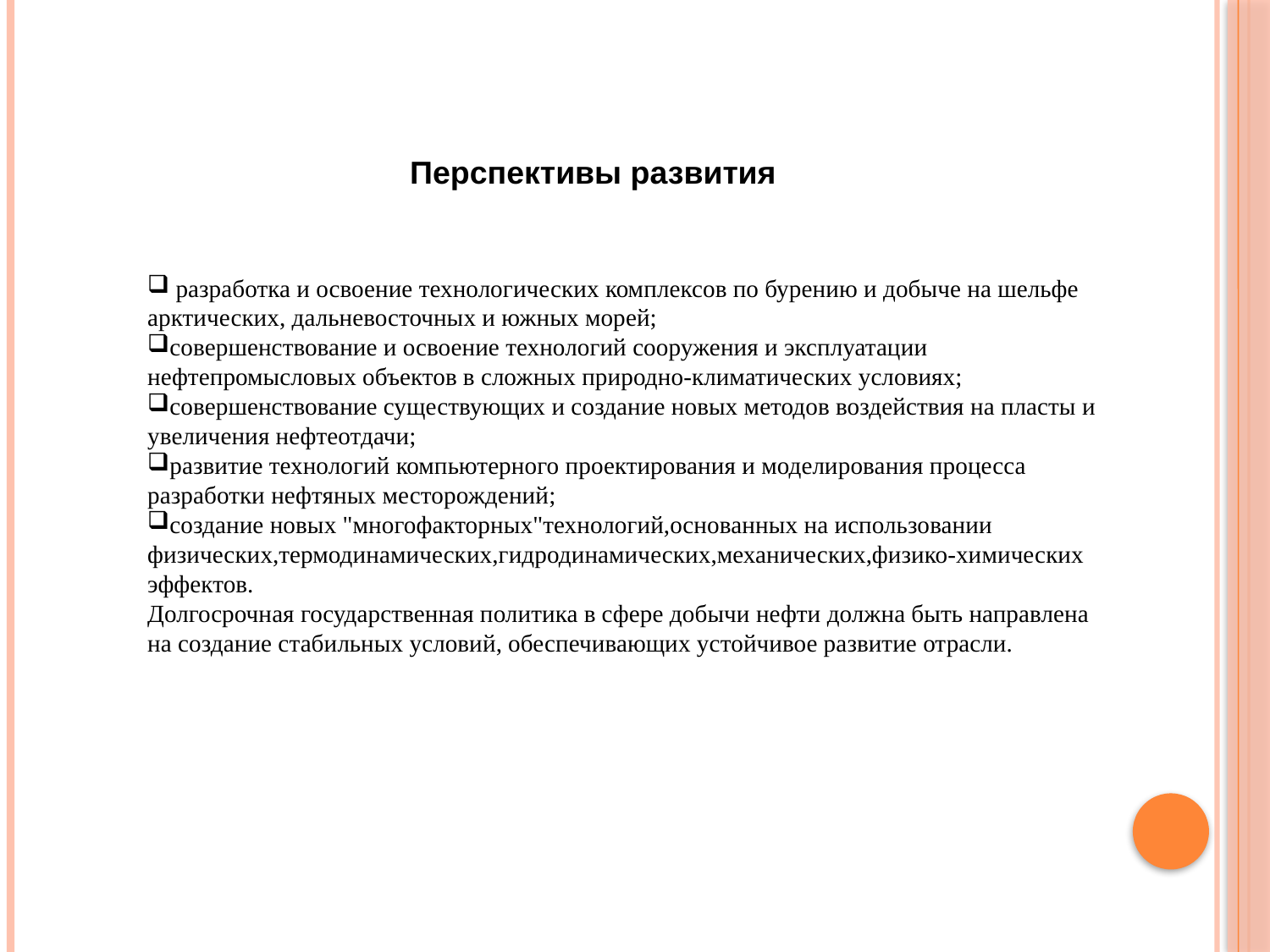

Перспективы развития
 разработка и освоение технологических комплексов по бурению и добыче на шельфе арктических, дальневосточных и южных морей;
совершенствование и освоение технологий сооружения и эксплуатации нефтепромысловых объектов в сложных природно-климатических условиях;
совершенствование существующих и создание новых методов воздействия на пласты и увеличения нефтеотдачи;
развитие технологий компьютерного проектирования и моделирования процесса разработки нефтяных месторождений;
создание новых "многофакторных"технологий,основанных на использовании физических,термодинамических,гидродинамических,механических,физико-химических эффектов.
Долгосрочная государственная политика в сфере добычи нефти должна быть направлена на создание стабильных условий, обеспечивающих устойчивое развитие отрасли.